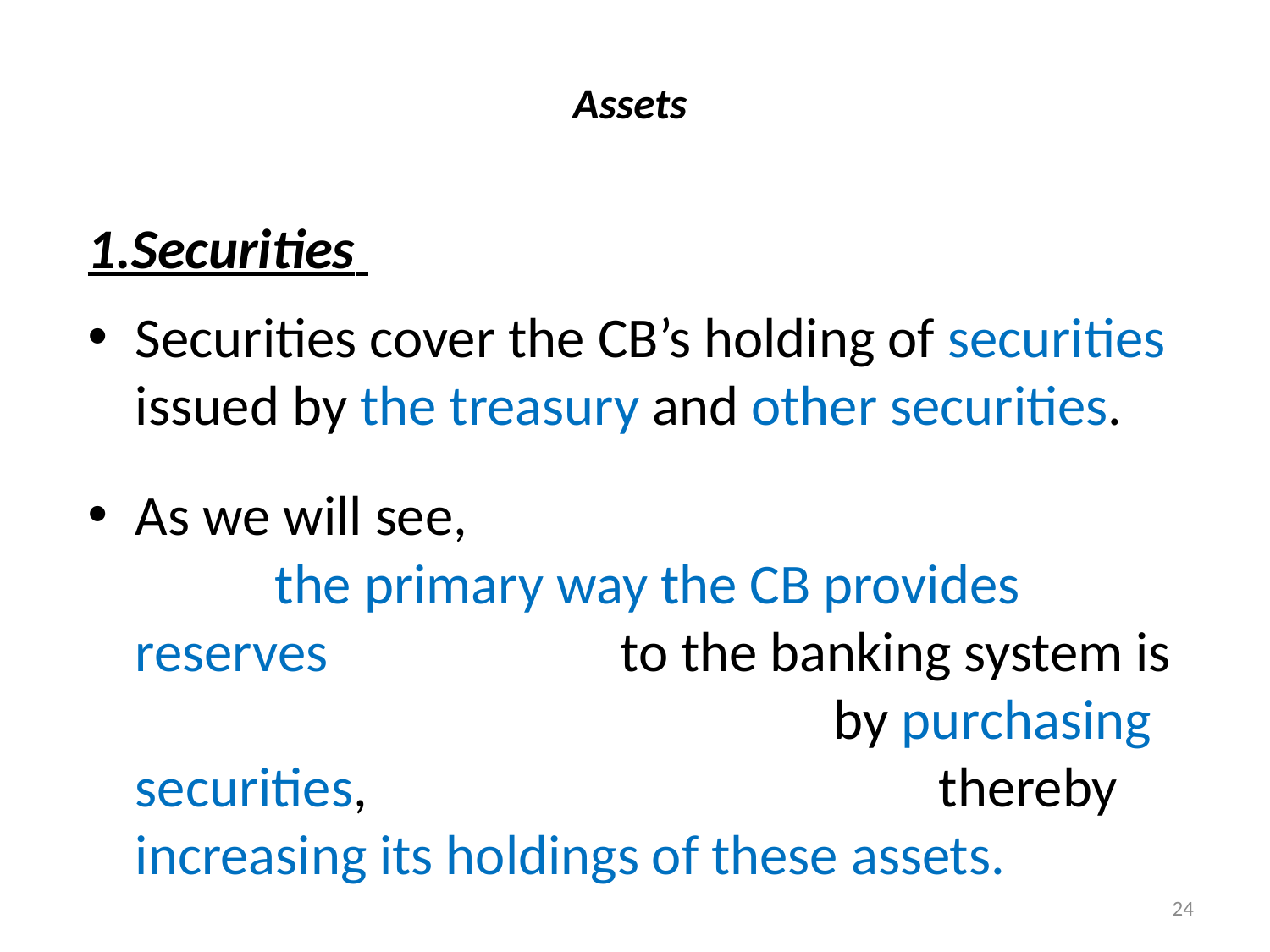

# Assets
1.Securities
Securities cover the CB’s holding of securities issued by the treasury and other securities.
As we will see,                                                                     the primary way the CB provides reserves                       to the banking system is                                                         by purchasing securities,                                             thereby increasing its holdings of these assets.

24